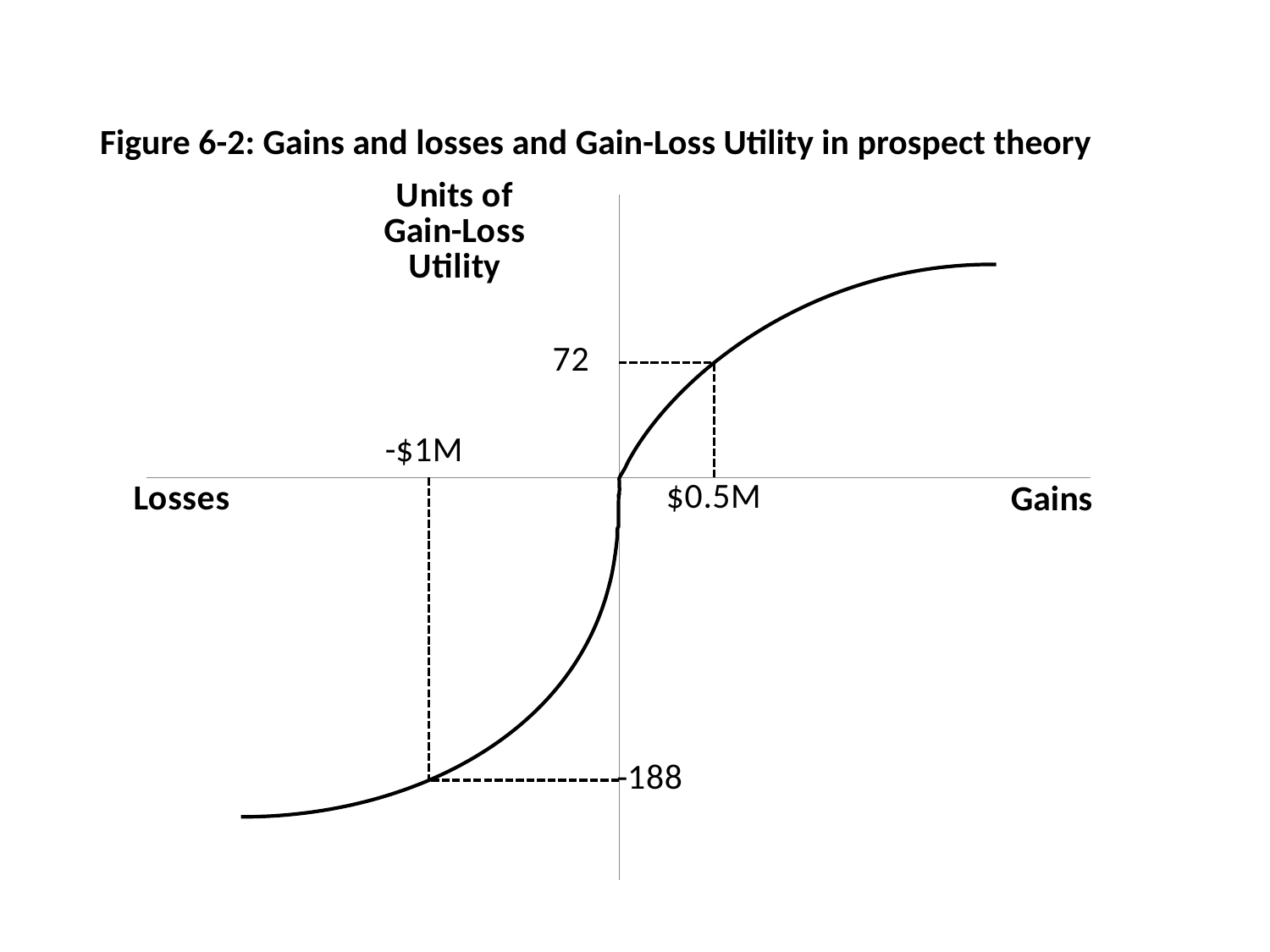

# Figure 6-2: Gains and losses and Gain-Loss Utility in prospect theory

### Chart

| Category |  |  |  |  |  |  |
|---|---|---|---|---|---|---|